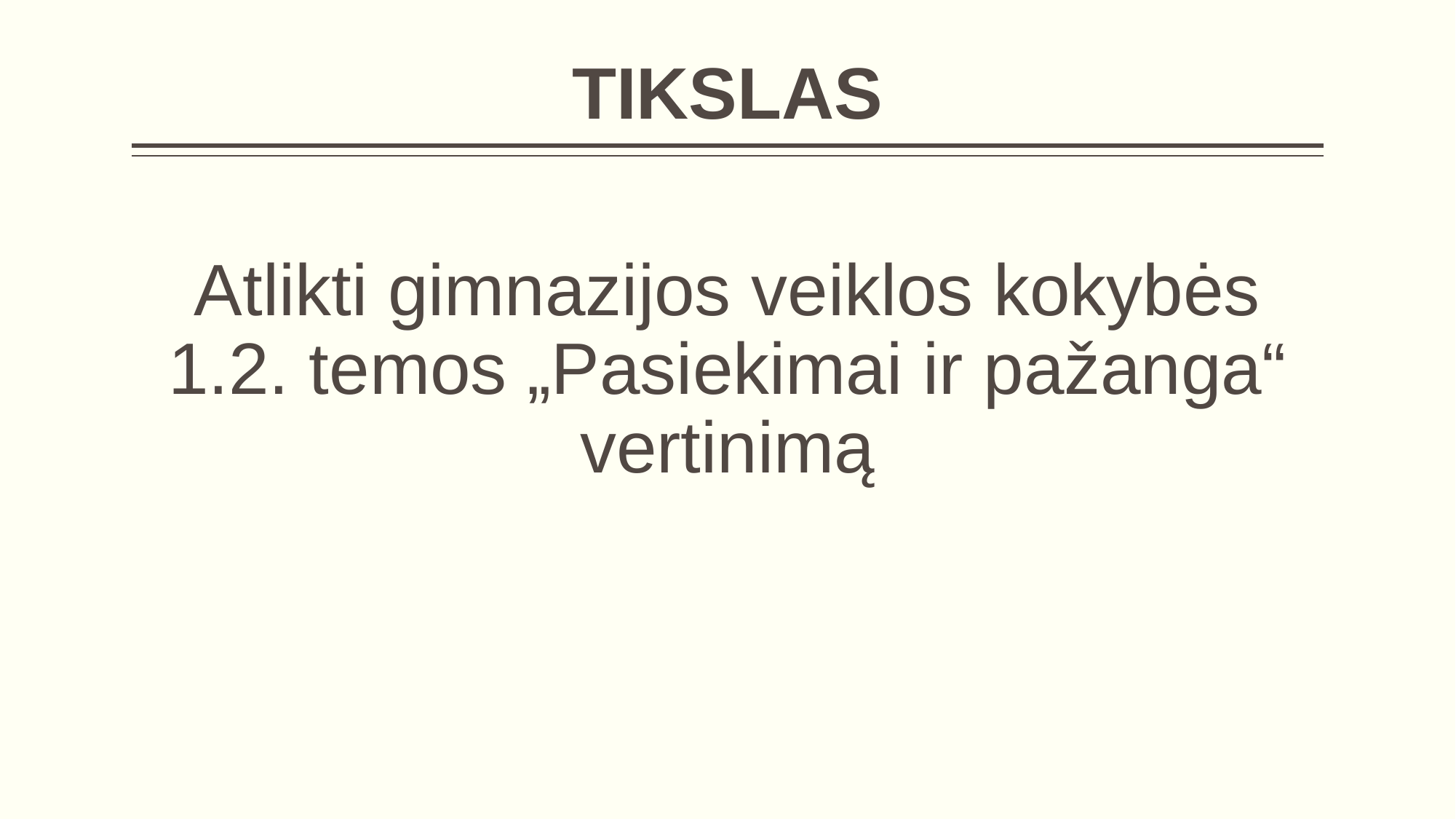

# TIKSLAS
Atlikti gimnazijos veiklos kokybės 1.2. temos „Pasiekimai ir pažanga“ vertinimą